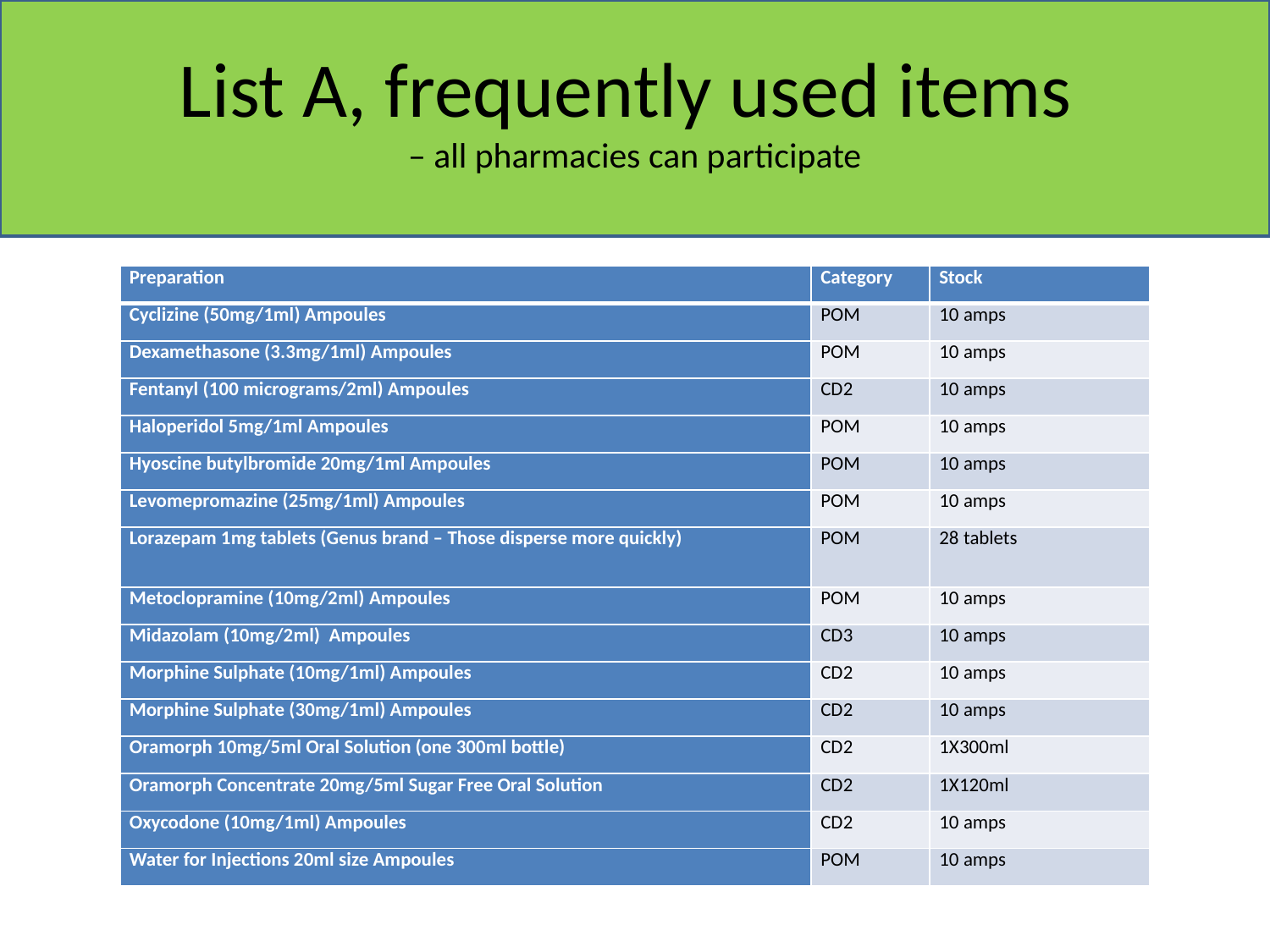

List A, frequently used items
– all pharmacies can participate

| Preparation | Category | Stock |
| --- | --- | --- |
| Cyclizine (50mg/1ml) Ampoules | POM | 10 amps |
| Dexamethasone (3.3mg/1ml) Ampoules | POM | 10 amps |
| Fentanyl (100 micrograms/2ml) Ampoules | CD2 | 10 amps |
| Haloperidol 5mg/1ml Ampoules | POM | 10 amps |
| Hyoscine butylbromide 20mg/1ml Ampoules | POM | 10 amps |
| Levomepromazine (25mg/1ml) Ampoules | POM | 10 amps |
| Lorazepam 1mg tablets (Genus brand – Those disperse more quickly) | POM | 28 tablets |
| Metoclopramine (10mg/2ml) Ampoules | POM | 10 amps |
| Midazolam (10mg/2ml) Ampoules | CD3 | 10 amps |
| Morphine Sulphate (10mg/1ml) Ampoules | CD2 | 10 amps |
| Morphine Sulphate (30mg/1ml) Ampoules | CD2 | 10 amps |
| Oramorph 10mg/5ml Oral Solution (one 300ml bottle) | CD2 | 1X300ml |
| Oramorph Concentrate 20mg/5ml Sugar Free Oral Solution | CD2 | 1X120ml |
| Oxycodone (10mg/1ml) Ampoules | CD2 | 10 amps |
| Water for Injections 20ml size Ampoules | POM | 10 amps |
# Any questions?